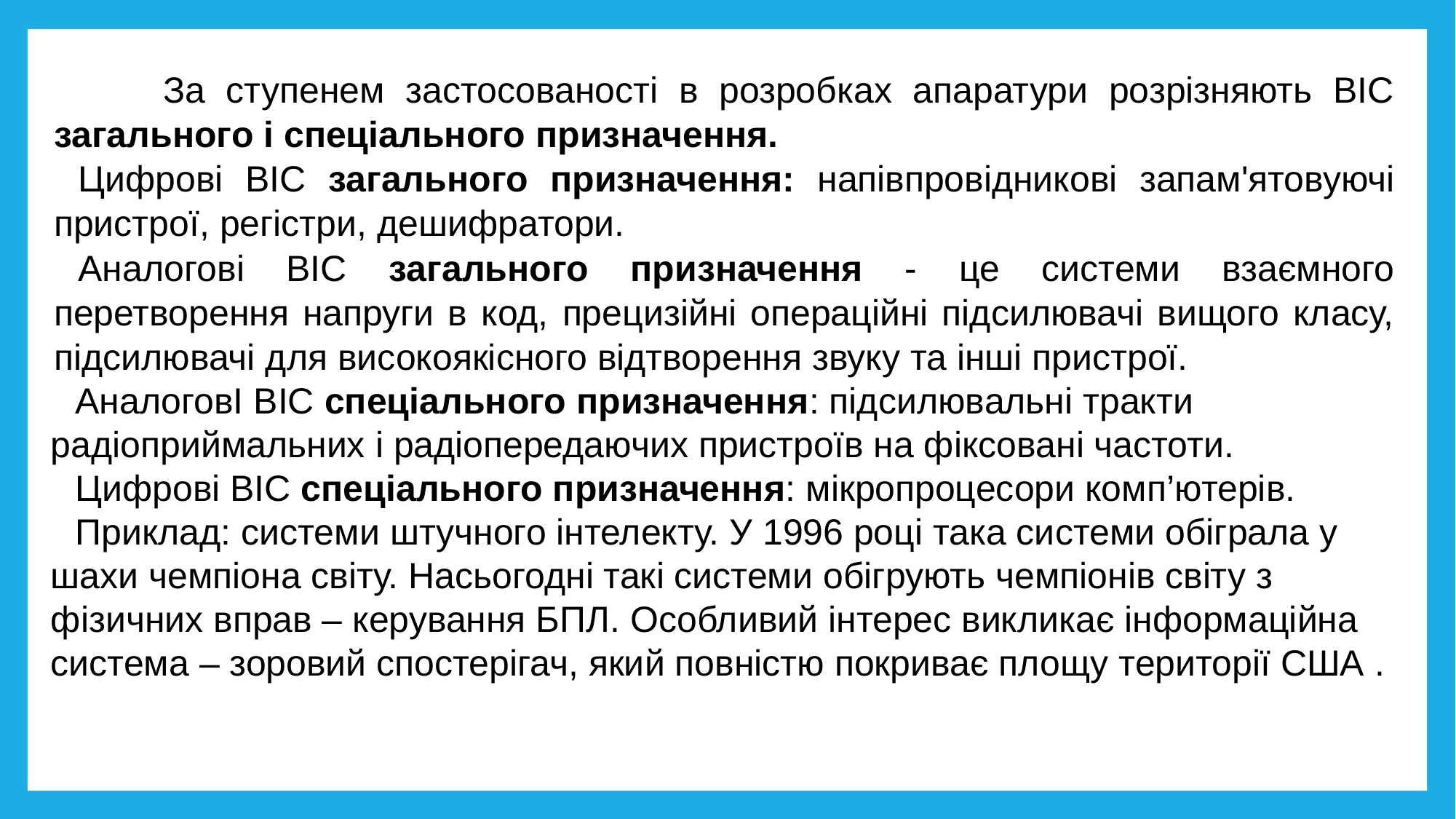

За ступенем застосованості в розробках апаратури розрізняють ВІС загального і спеціального призначення.
Цифрові ВІС загального призначення: напівпровідникові запам'ятовуючі пристрої, регістри, дешифратори.
Аналогові ВІС загального призначення - це системи взаємного перетворення напруги в код, прецизійні операційні підсилювачі вищого класу, підсилювачі для високоякісного відтворення звуку та інші пристрої.
АналоговІ ВІС спеціального призначення: підсилювальні тракти радіоприймальних і радіопередаючих пристроїв на фіксовані частоти.
Цифрові ВІС спеціального призначення: мікропроцесори комп’ютерів.
Приклад: системи штучного інтелекту. У 1996 році така системи обіграла у шахи чемпіона світу. Насьогодні такі системи обігрують чемпіонів світу з фізичних вправ – керування БПЛ. Особливий інтерес викликає інформаційна система – зоровий спостерігач, який повністю покриває площу території США .